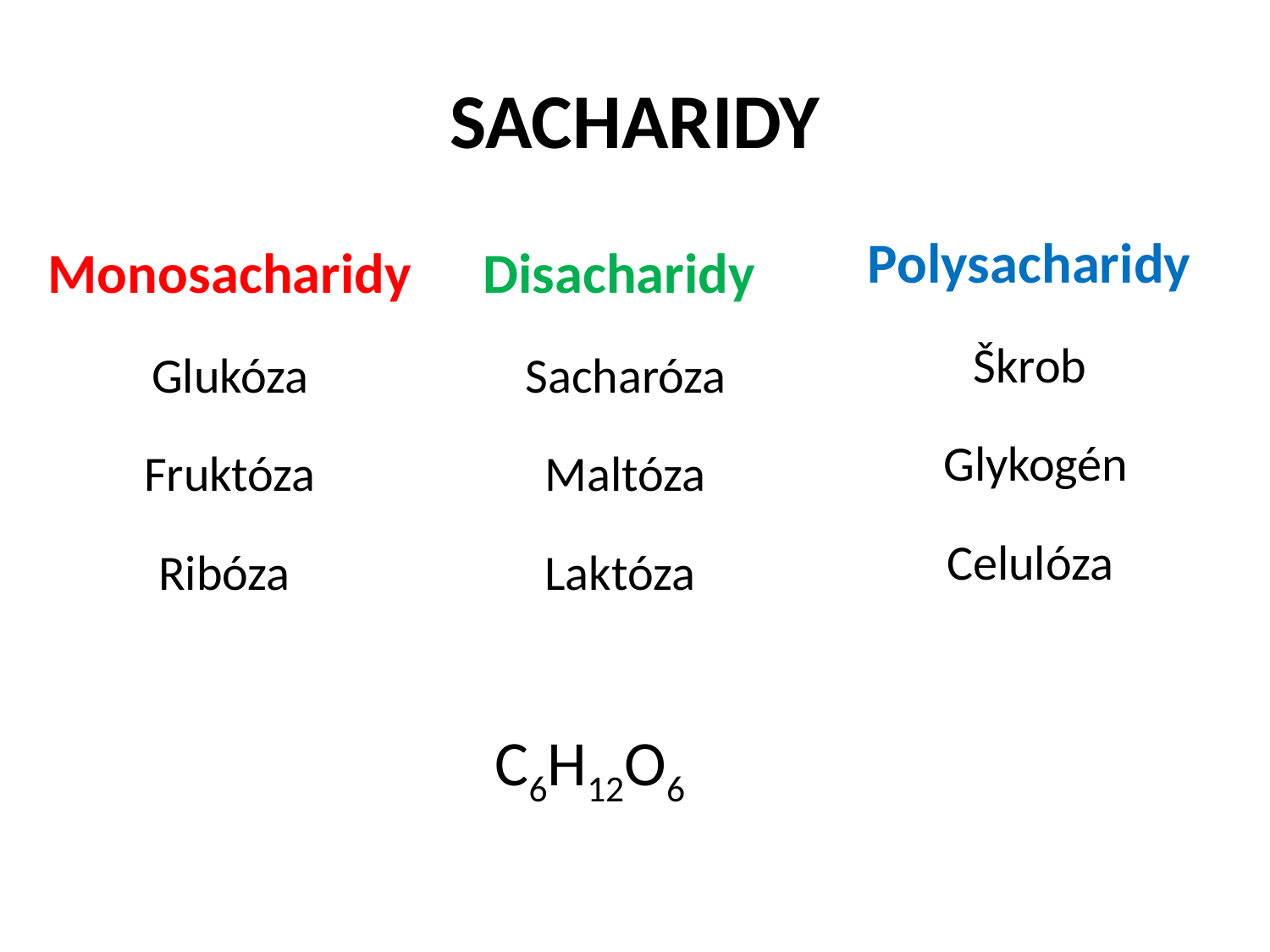

# SACHARIDY
Polysacharidy
Škrob
Glykogén
Celulóza

Monosacharidy
Glukóza
Fruktóza
Ribóza
Disacharidy
Sacharóza
Maltóza
Laktóza
C6H12O6